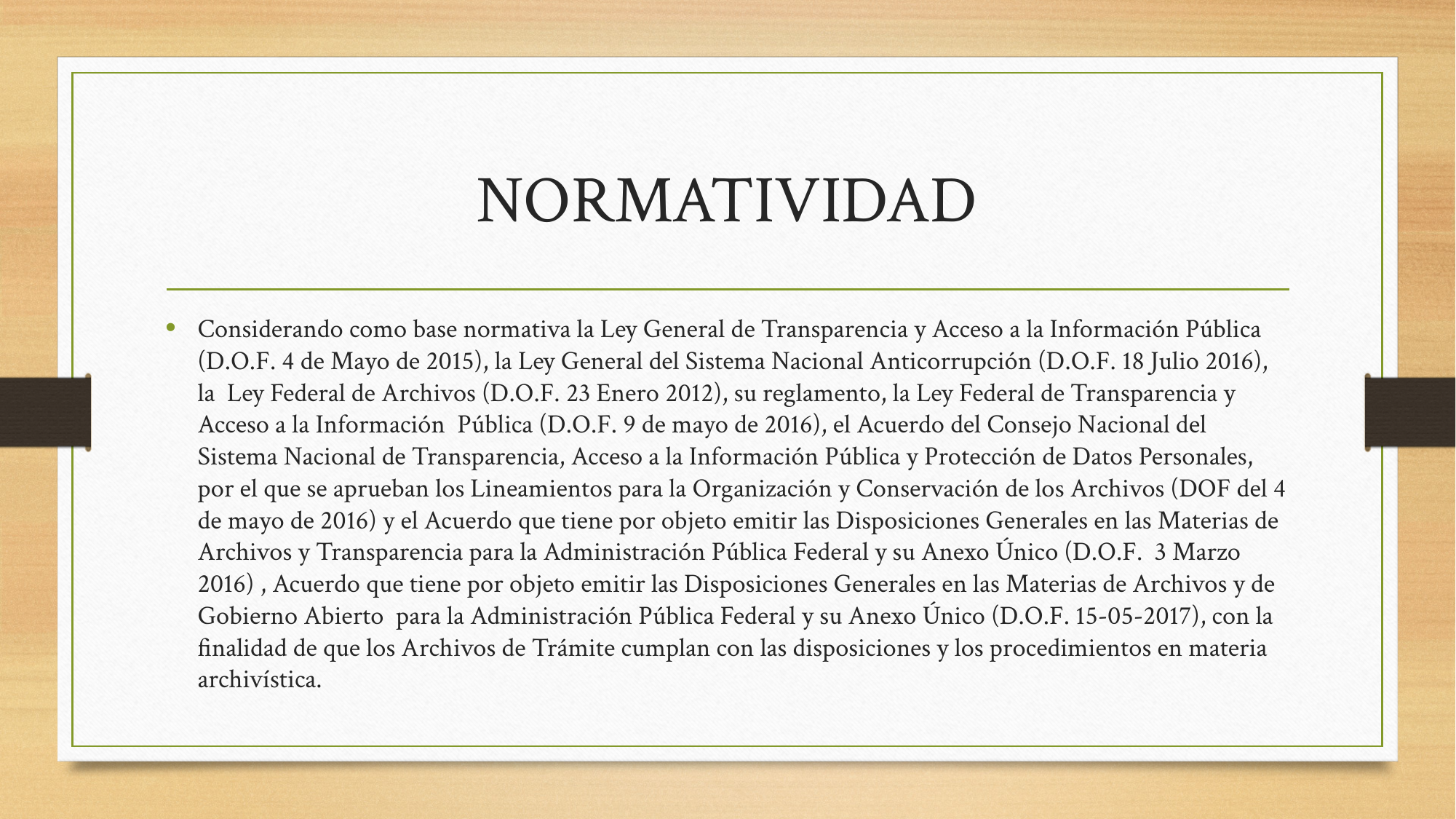

# NORMATIVIDAD
Considerando como base normativa la Ley General de Transparencia y Acceso a la Información Pública (D.O.F. 4 de Mayo de 2015), la Ley General del Sistema Nacional Anticorrupción (D.O.F. 18 Julio 2016), la  Ley Federal de Archivos (D.O.F. 23 Enero 2012), su reglamento, la Ley Federal de Transparencia y Acceso a la Información  Pública (D.O.F. 9 de mayo de 2016), el Acuerdo del Consejo Nacional del Sistema Nacional de Transparencia, Acceso a la Información Pública y Protección de Datos Personales, por el que se aprueban los Lineamientos para la Organización y Conservación de los Archivos (DOF del 4 de mayo de 2016) y el Acuerdo que tiene por objeto emitir las Disposiciones Generales en las Materias de Archivos y Transparencia para la Administración Pública Federal y su Anexo Único (D.O.F.  3 Marzo 2016) , Acuerdo que tiene por objeto emitir las Disposiciones Generales en las Materias de Archivos y de Gobierno Abierto  para la Administración Pública Federal y su Anexo Único (D.O.F. 15-05-2017), con la finalidad de que los Archivos de Trámite cumplan con las disposiciones y los procedimientos en materia archivística.